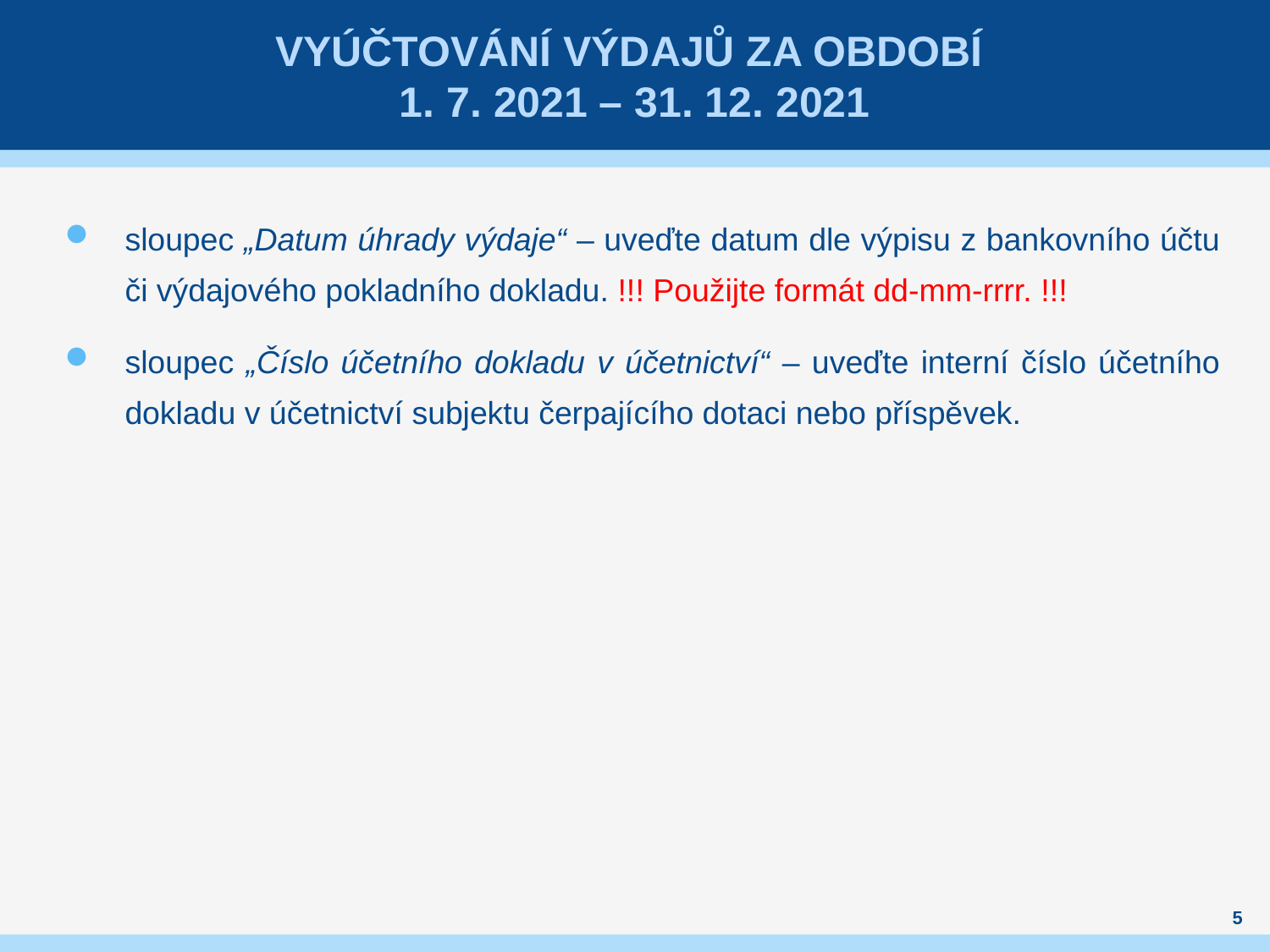

# Vyúčtování výdajů za období 1. 7. 2021 – 31. 12. 2021
sloupec „Datum úhrady výdaje“ – uveďte datum dle výpisu z bankovního účtu či výdajového pokladního dokladu. !!! Použijte formát dd-mm-rrrr. !!!
sloupec „Číslo účetního dokladu v účetnictví“ – uveďte interní číslo účetního dokladu v účetnictví subjektu čerpajícího dotaci nebo příspěvek.

5